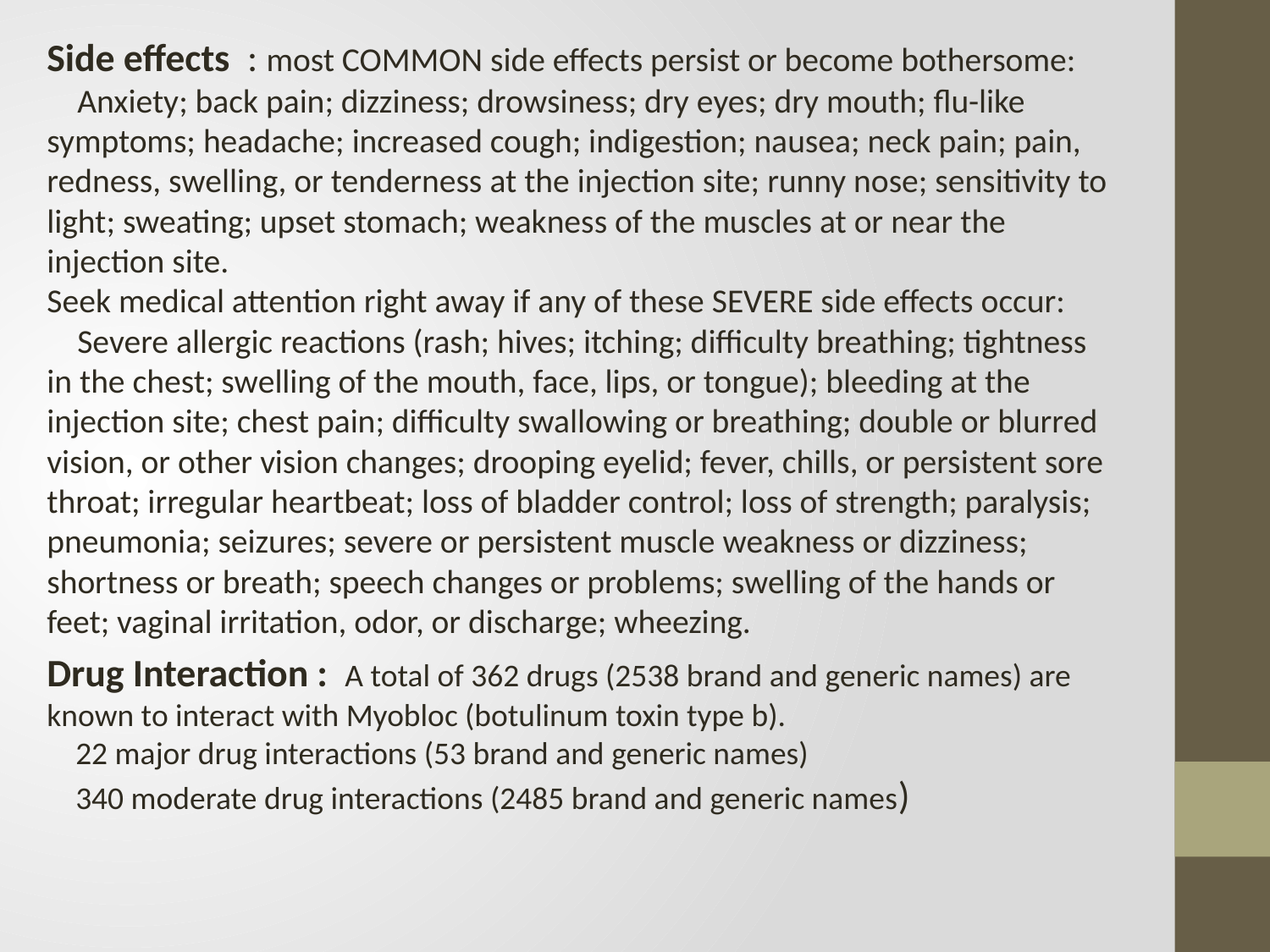

Side effects  : most COMMON side effects persist or become bothersome:
    Anxiety; back pain; dizziness; drowsiness; dry eyes; dry mouth; flu-like symptoms; headache; increased cough; indigestion; nausea; neck pain; pain, redness, swelling, or tenderness at the injection site; runny nose; sensitivity to light; sweating; upset stomach; weakness of the muscles at or near the injection site.
Seek medical attention right away if any of these SEVERE side effects occur:
    Severe allergic reactions (rash; hives; itching; difficulty breathing; tightness in the chest; swelling of the mouth, face, lips, or tongue); bleeding at the injection site; chest pain; difficulty swallowing or breathing; double or blurred vision, or other vision changes; drooping eyelid; fever, chills, or persistent sore throat; irregular heartbeat; loss of bladder control; loss of strength; paralysis; pneumonia; seizures; severe or persistent muscle weakness or dizziness; shortness or breath; speech changes or problems; swelling of the hands or feet; vaginal irritation, odor, or discharge; wheezing.
Drug Interaction :  A total of 362 drugs (2538 brand and generic names) are known to interact with Myobloc (botulinum toxin type b).
    22 major drug interactions (53 brand and generic names)
    340 moderate drug interactions (2485 brand and generic names)